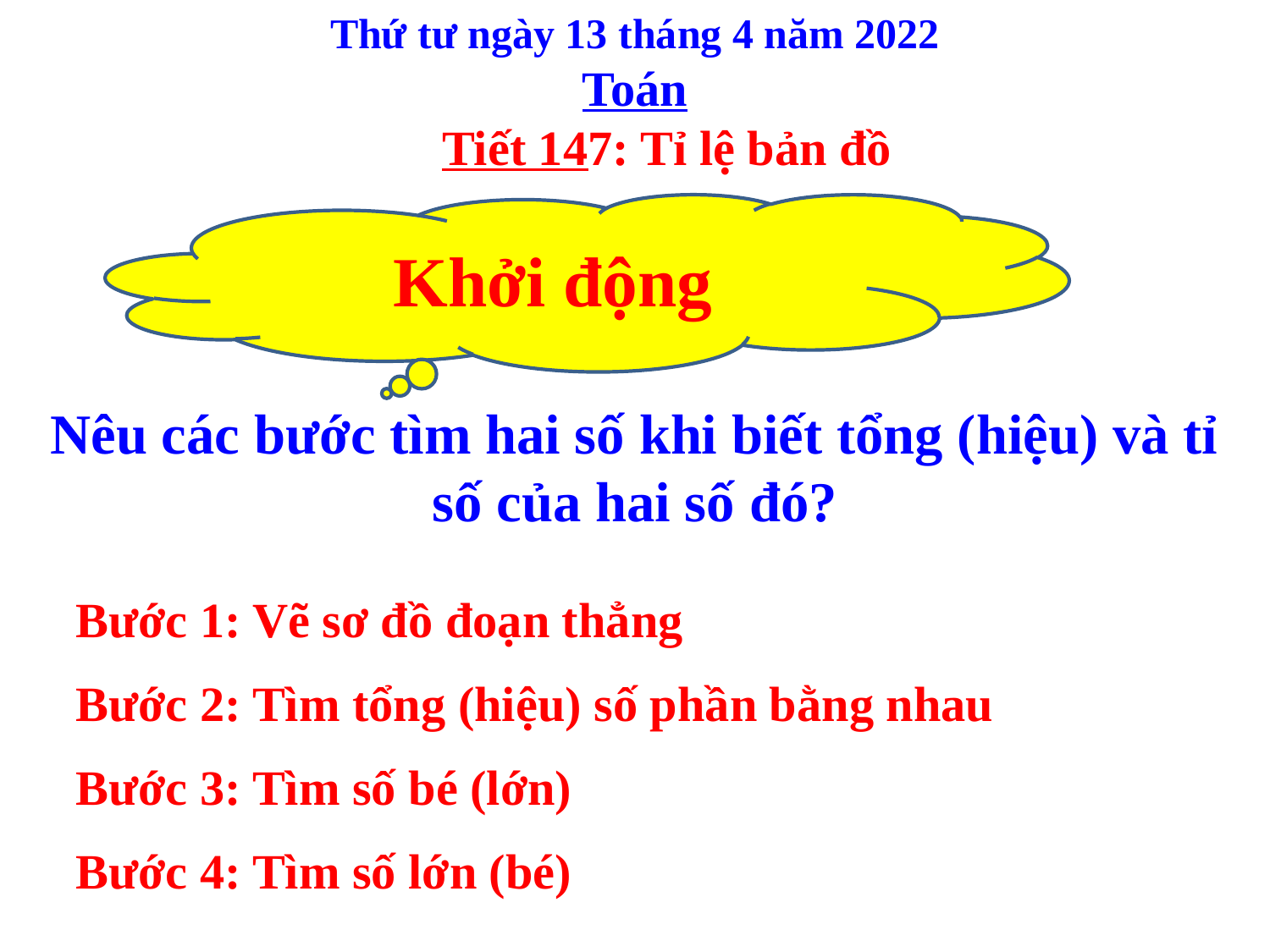

Thứ tư ngày 13 tháng 4 năm 2022
Toán
                                   Tiết 147: Tỉ lệ bản đồ
Khởi động
Nêu các bước tìm hai số khi biết tổng (hiệu) và tỉ số của hai số đó?
Bước 1: Vẽ sơ đồ đoạn thẳng
Bước 2: Tìm tổng (hiệu) số phần bằng nhau
Bước 3: Tìm số bé (lớn)
Bước 4: Tìm số lớn (bé)